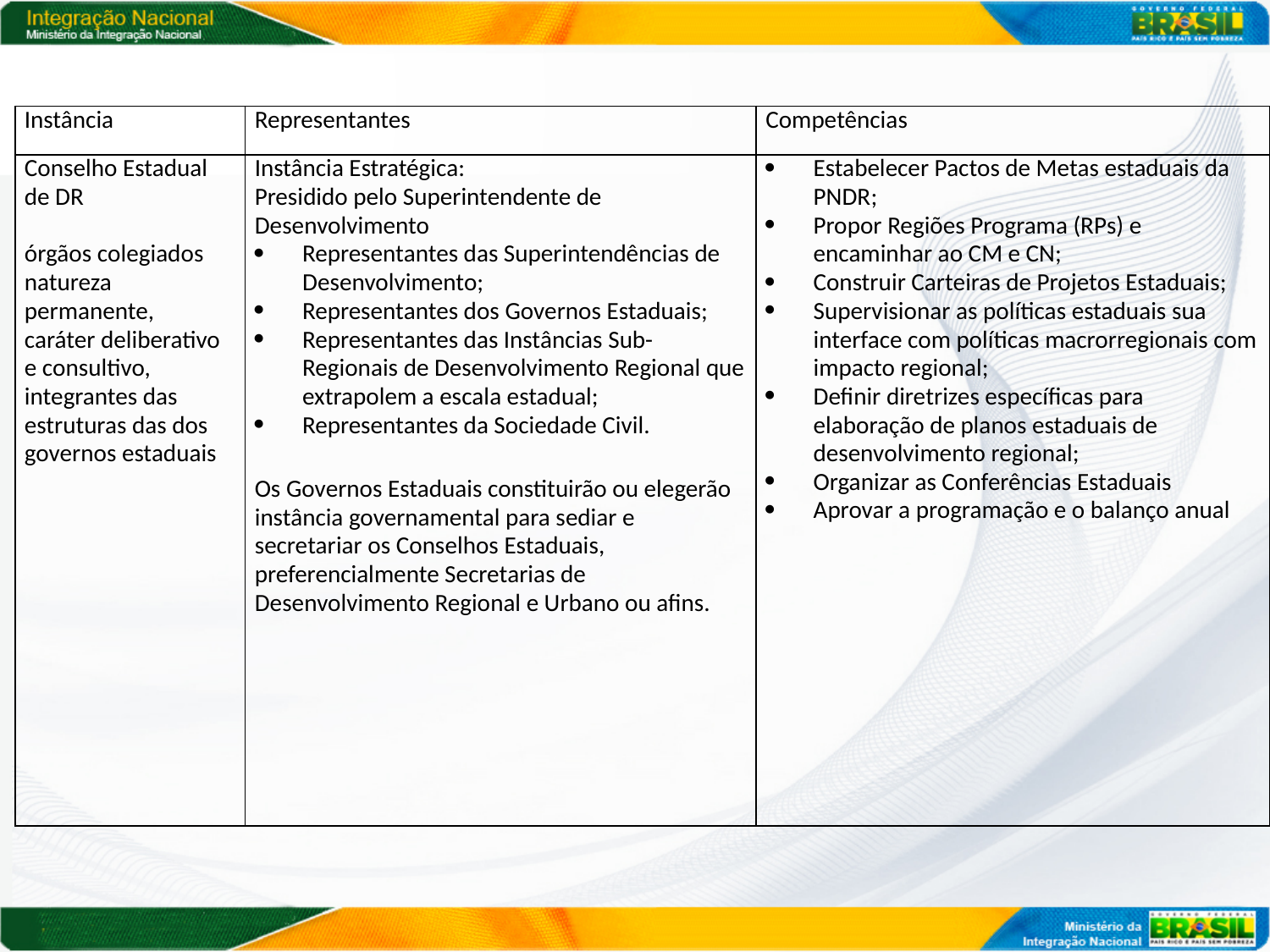

| Instância | Representantes | Competências |
| --- | --- | --- |
| Conselho Estadual de DR   órgãos colegiados natureza permanente, caráter deliberativo e consultivo, integrantes das estruturas das dos governos estaduais | Instância Estratégica: Presidido pelo Superintendente de Desenvolvimento Representantes das Superintendências de Desenvolvimento; Representantes dos Governos Estaduais; Representantes das Instâncias Sub-Regionais de Desenvolvimento Regional que extrapolem a escala estadual; Representantes da Sociedade Civil.   Os Governos Estaduais constituirão ou elegerão instância governamental para sediar e secretariar os Conselhos Estaduais, preferencialmente Secretarias de Desenvolvimento Regional e Urbano ou afins. | Estabelecer Pactos de Metas estaduais da PNDR; Propor Regiões Programa (RPs) e encaminhar ao CM e CN; Construir Carteiras de Projetos Estaduais; Supervisionar as políticas estaduais sua interface com políticas macrorregionais com impacto regional; Definir diretrizes específicas para elaboração de planos estaduais de desenvolvimento regional; Organizar as Conferências Estaduais Aprovar a programação e o balanço anual |